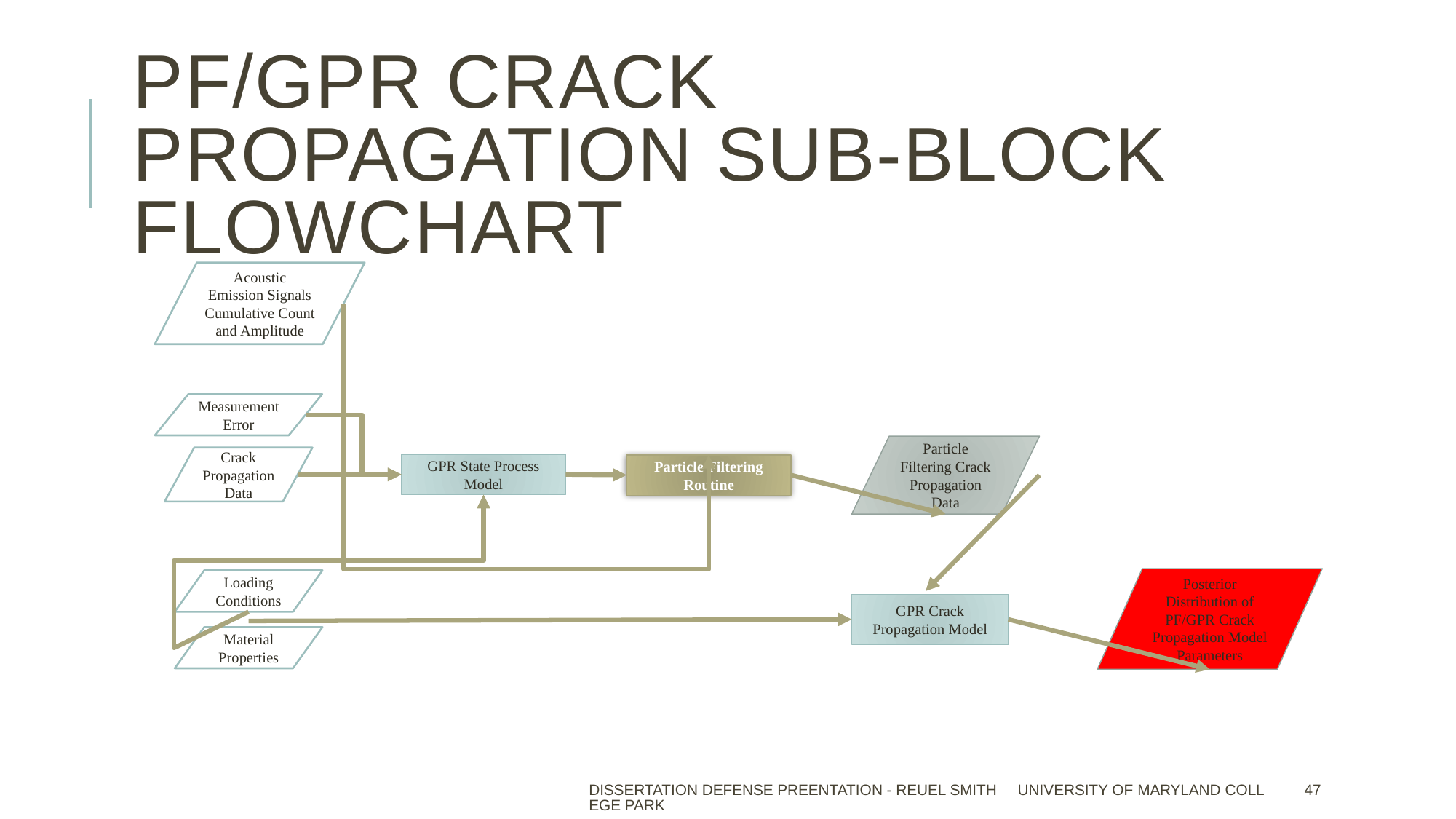

# PF/GPR Crack Propagation Sub-block Flowchart
Acoustic Emission Signals Cumulative Count and Amplitude
Measurement Error
Particle Filtering Crack Propagation Data
Crack Propagation Data
GPR State Process Model
Particle Filtering Routine
Posterior Distribution of PF/GPR Crack Propagation Model Parameters
Loading Conditions
GPR Crack Propagation Model
Material Properties
Dissertation Defense Preentation - Reuel Smith     University of Maryland College Park
47